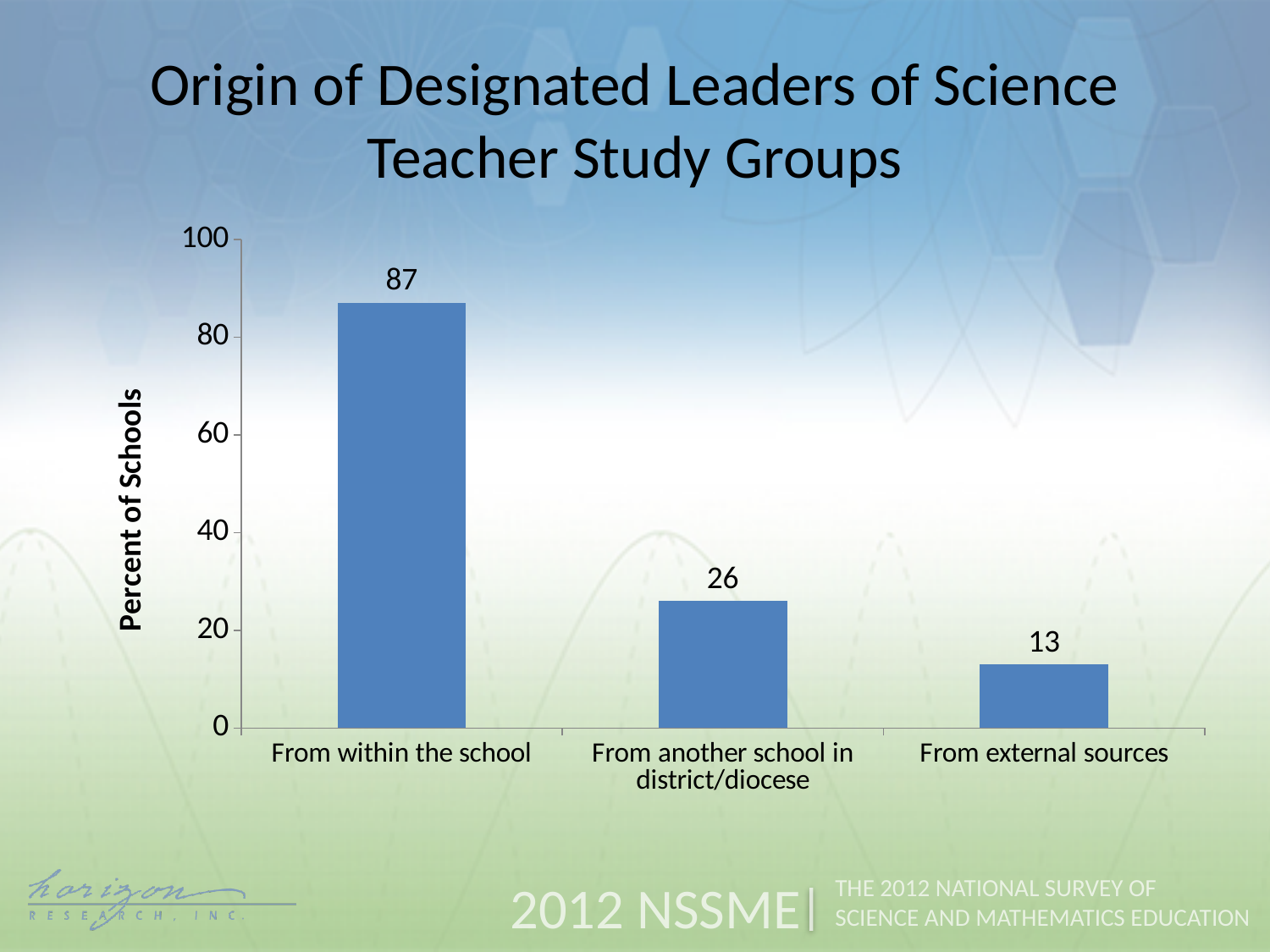

Origin of Designated Leaders of Science Teacher Study Groups

### Chart

| Category | Science |
|---|---|
| From within the school | 87.0 |
| From another school in district/diocese | 26.0 |
| From external sources | 13.0 |